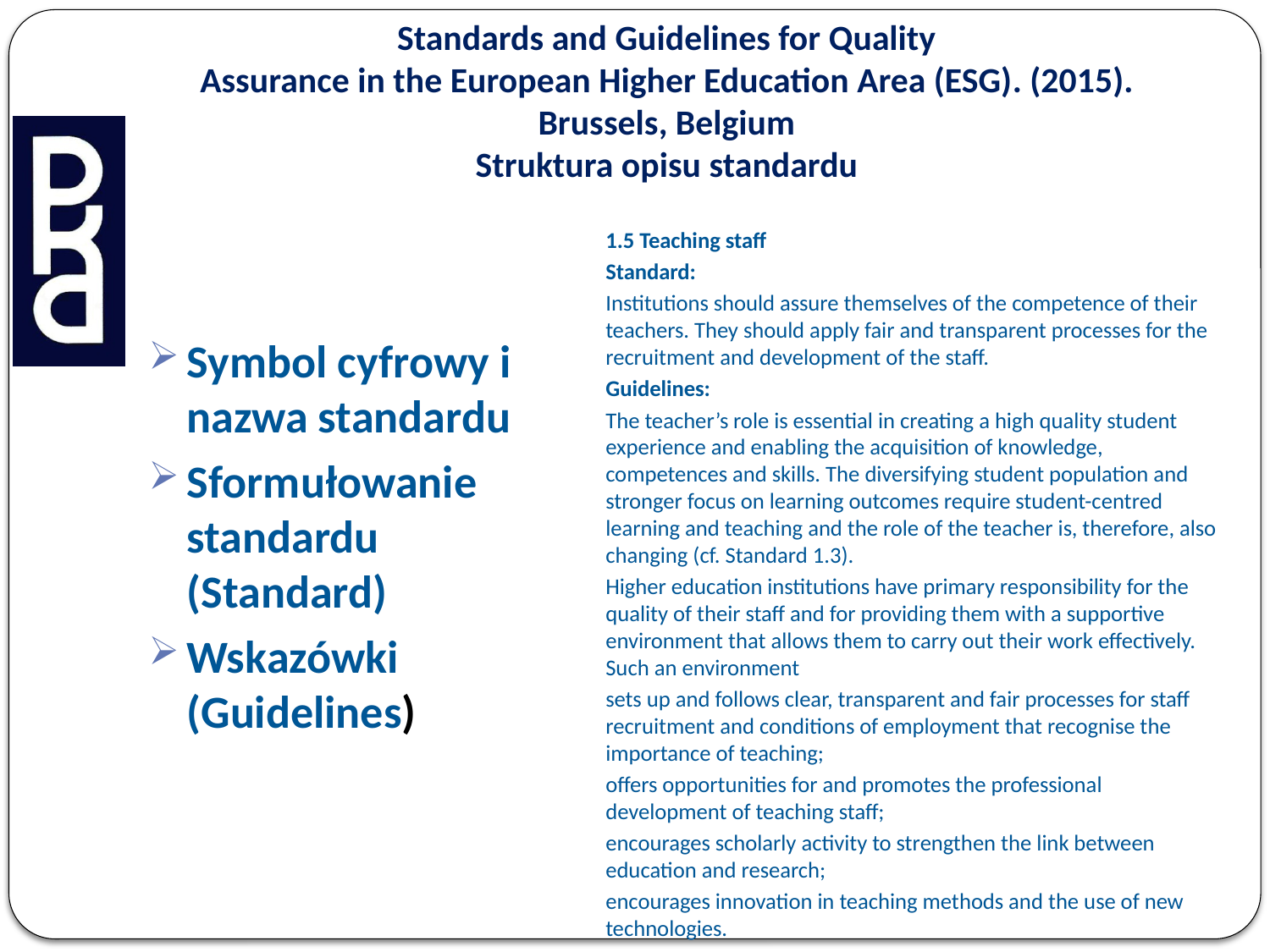

# Standards and Guidelines for Quality Assurance in the European Higher Education Area (ESG). (2015). Brussels, Belgium Struktura opisu standardu
1.5 Teaching staff
Standard:
Institutions should assure themselves of the competence of their teachers. They should apply fair and transparent processes for the recruitment and development of the staff.
Guidelines:
The teacher’s role is essential in creating a high quality student experience and enabling the acquisition of knowledge, competences and skills. The diversifying student population and stronger focus on learning outcomes require student-centred learning and teaching and the role of the teacher is, therefore, also changing (cf. Standard 1.3).
Higher education institutions have primary responsibility for the quality of their staff and for providing them with a supportive environment that allows them to carry out their work effectively. Such an environment
sets up and follows clear, transparent and fair processes for staff recruitment and conditions of employment that recognise the importance of teaching;
offers opportunities for and promotes the professional development of teaching staff;
encourages scholarly activity to strengthen the link between education and research;
encourages innovation in teaching methods and the use of new technologies.

Symbol cyfrowy i nazwa standardu
Sformułowanie standardu (Standard)
Wskazówki (Guidelines)